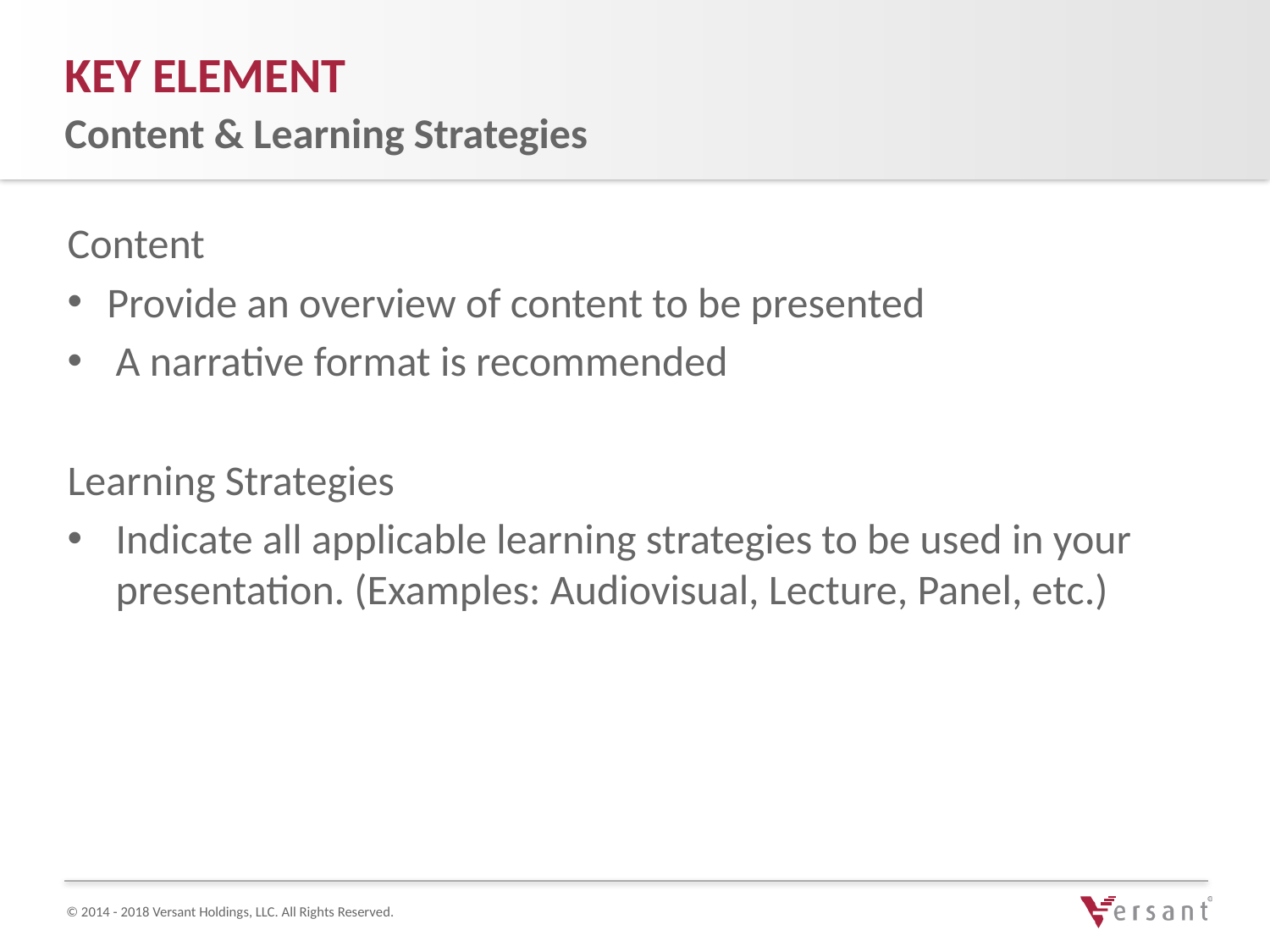

Key element
Content & Learning Strategies
Content
Provide an overview of content to be presented
A narrative format is recommended

Learning Strategies
Indicate all applicable learning strategies to be used in your presentation. (Examples: Audiovisual, Lecture, Panel, etc.)